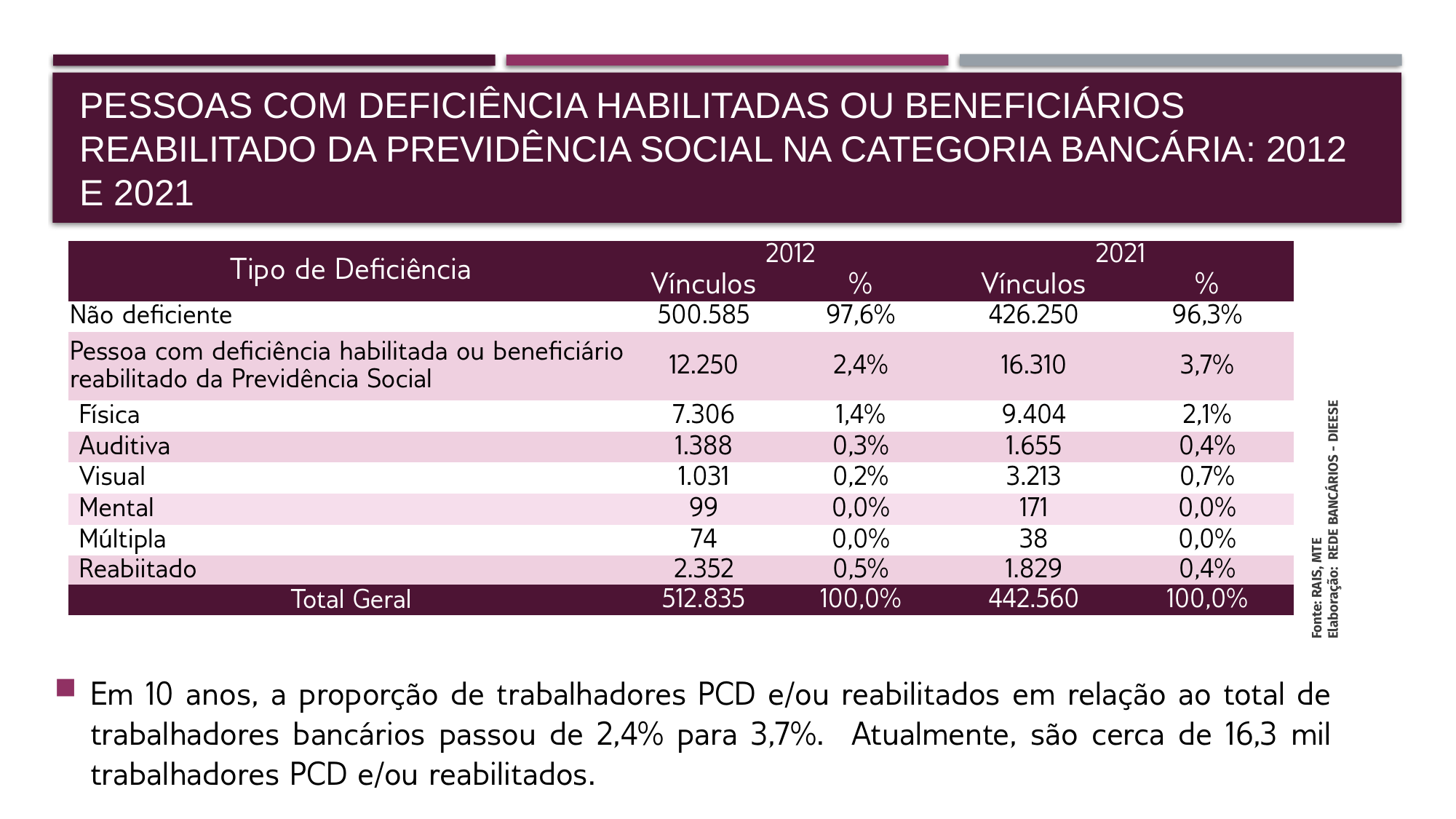

# Pessoas com deficiência habilitadas ou beneficiários reabilitado da Previdência Social na categoria bancária: 2012 e 2021
| Tipo de Deficiência | 2012 |  | 2021 |  |
| --- | --- | --- | --- | --- |
|  | Vínculos | % | Vínculos | % |
| Não deficiente | 500.585 | 97,6% | 426.250 | 96,3% |
| Pessoa com deficiência habilitada ou beneficiário reabilitado da Previdência Social | 12.250 | 2,4% | 16.310 | 3,7% |
| Física | 7.306 | 1,4% | 9.404 | 2,1% |
| Auditiva | 1.388 | 0,3% | 1.655 | 0,4% |
| Visual | 1.031 | 0,2% | 3.213 | 0,7% |
| Mental | 99 | 0,0% | 171 | 0,0% |
| Múltipla | 74 | 0,0% | 38 | 0,0% |
| Reabiitado | 2.352 | 0,5% | 1.829 | 0,4% |
| Total Geral | 512.835 | 100,0% | 442.560 | 100,0% |
Fonte: RAIS, MTE
Elaboração:  REDE BANCÁRIOS - DIEESE
Em 10 anos, a proporção de trabalhadores PCD e/ou reabilitados em relação ao total de trabalhadores bancários passou de 2,4% para 3,7%.  Atualmente, são cerca de 16,3 mil trabalhadores PCD e/ou reabilitados.